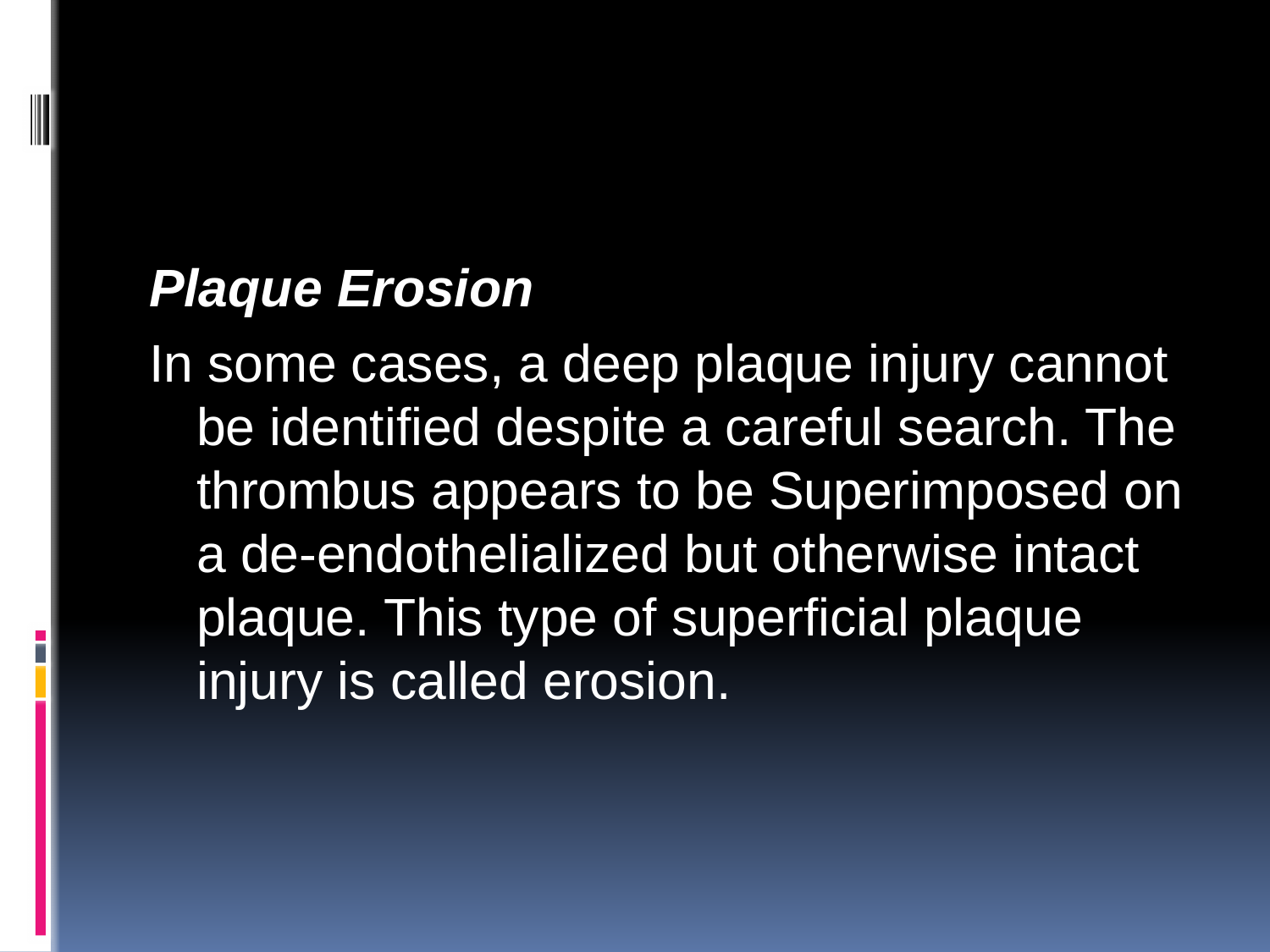

#
Plaque Erosion
In some cases, a deep plaque injury cannot be identified despite a careful search. The thrombus appears to be Superimposed on a de-endothelialized but otherwise intact plaque. This type of superficial plaque injury is called erosion.